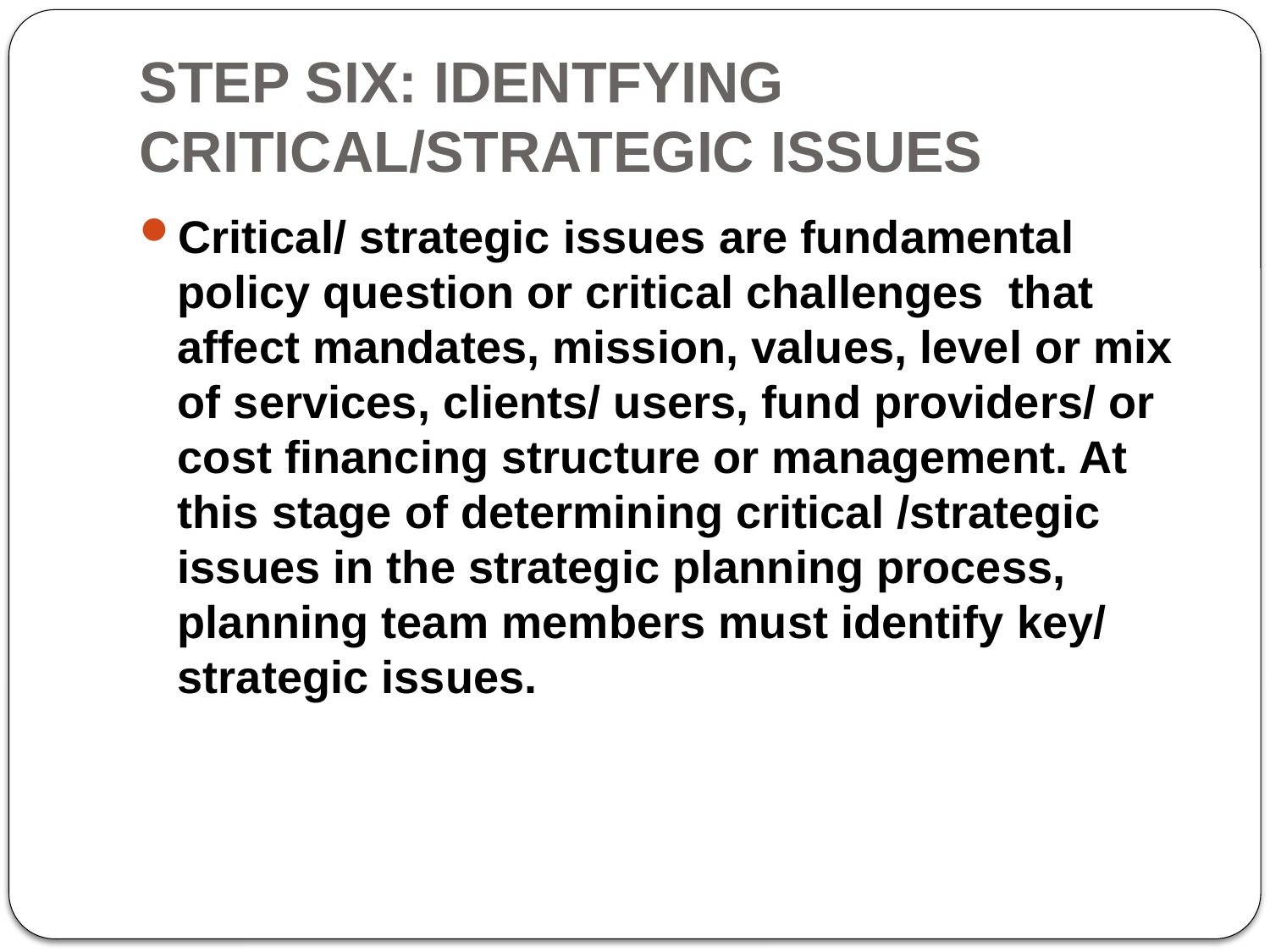

# STEP SIX: IDENTFYING CRITICAL/STRATEGIC ISSUES
Critical/ strategic issues are fundamental policy question or critical challenges  that affect mandates, mission, values, level or mix of services, clients/ users, fund providers/ or cost financing structure or management. At this stage of determining critical /strategic issues in the strategic planning process, planning team members must identify key/ strategic issues.